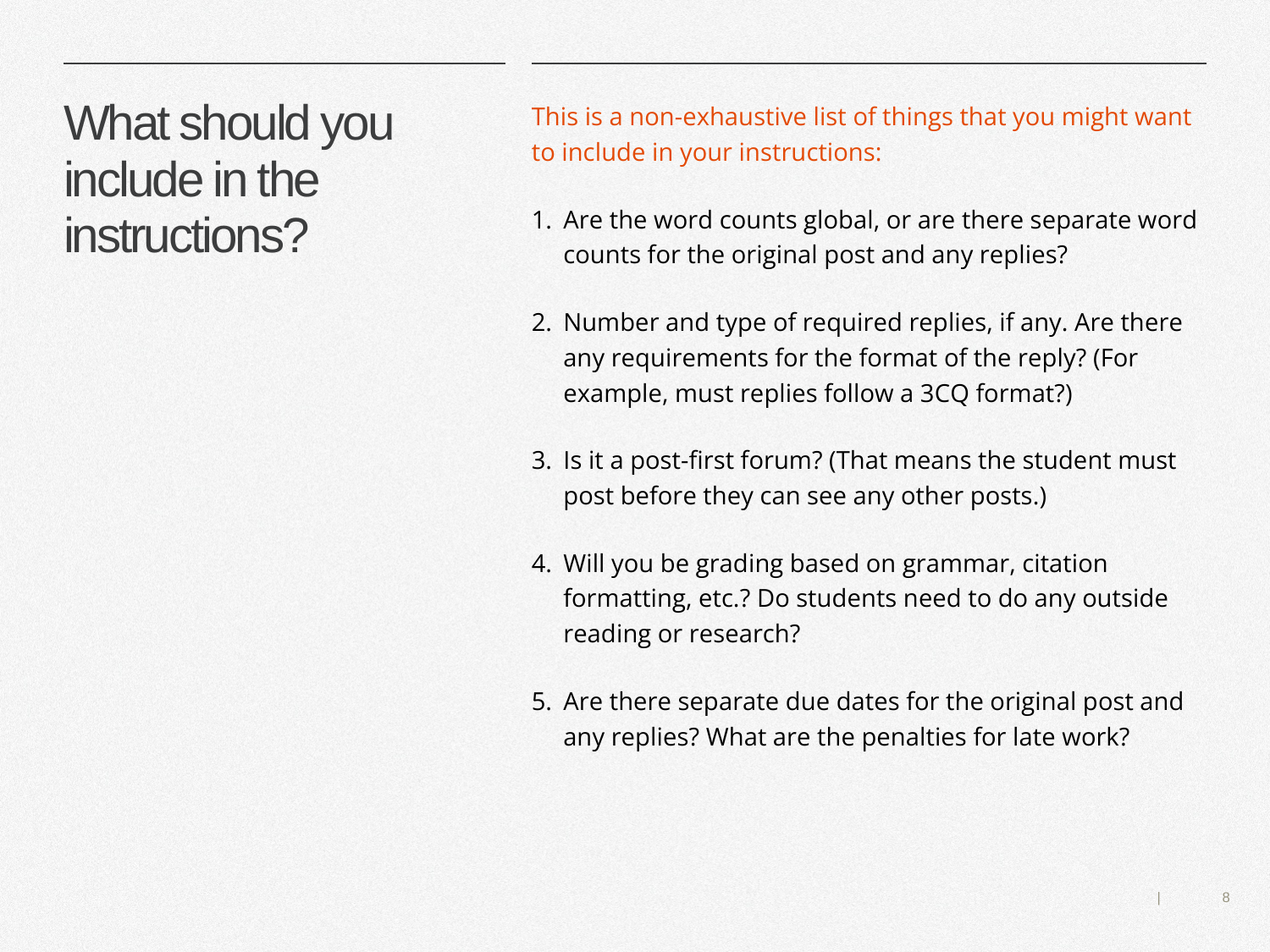

# What should you include in the instructions?
This is a non-exhaustive list of things that you might want to include in your instructions:
Are the word counts global, or are there separate word counts for the original post and any replies?
Number and type of required replies, if any. Are there any requirements for the format of the reply? (For example, must replies follow a 3CQ format?)
Is it a post-first forum? (That means the student must post before they can see any other posts.)
Will you be grading based on grammar, citation formatting, etc.? Do students need to do any outside reading or research?
Are there separate due dates for the original post and any replies? What are the penalties for late work?